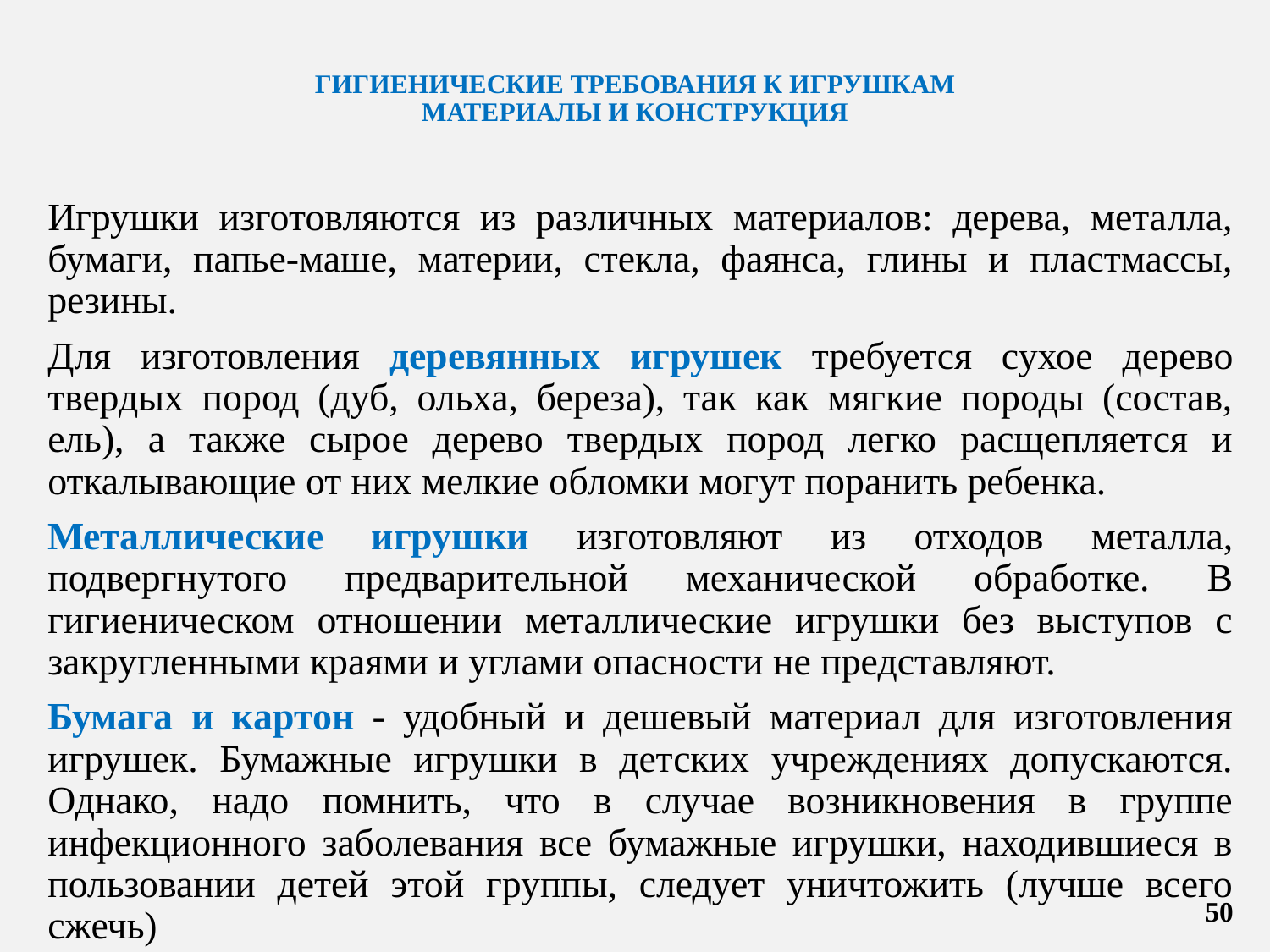

# ГИГИЕНИЧЕСКИЕ ТРЕБОВАНИЯ К ИГРУШКАМ МАТЕРИАЛЫ И КОНСТРУКЦИЯ
Игрушки изготовляются из различных материалов: дерева, металла, бумаги, папье-маше, материи, стекла, фаянса, глины и пластмассы, резины.
Для изготовления деревянных игрушек требуется сухое дерево твердых пород (дуб, ольха, береза), так как мягкие породы (состав, ель), а также сырое дерево твердых пород легко расщепляется и откалывающие от них мелкие обломки могут поранить ребенка.
Металлические игрушки изготовляют из отходов металла, подвергнутого предварительной механической обработке. В гигиеническом отношении металлические игрушки без выступов с закругленными краями и углами опасности не представляют.
Бумага и картон - удобный и дешевый материал для изготовления игрушек. Бумажные игрушки в детских учреждениях допускаются. Однако, надо помнить, что в случае возникновения в группе инфекционного заболевания все бумажные игрушки, находившиеся в пользовании детей этой группы, следует уничтожить (лучше всего сжечь)
50